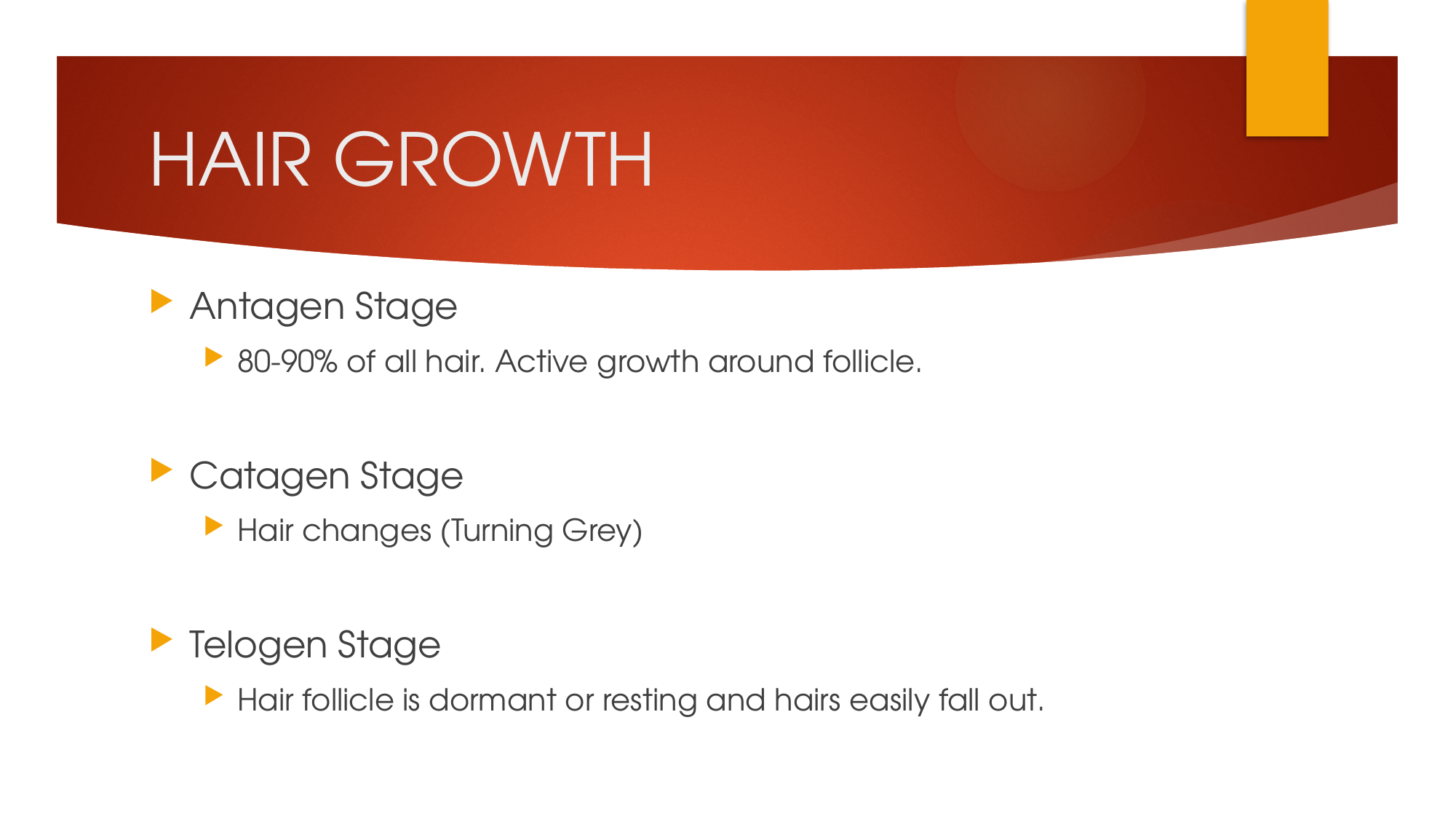

# HAIR GROWTH
Antagen Stage
80-90% of all hair. Active growth around follicle.

Catagen Stage
Hair changes (Turning Grey)

Telogen Stage
Hair follicle is dormant or resting and hairs easily fall out.